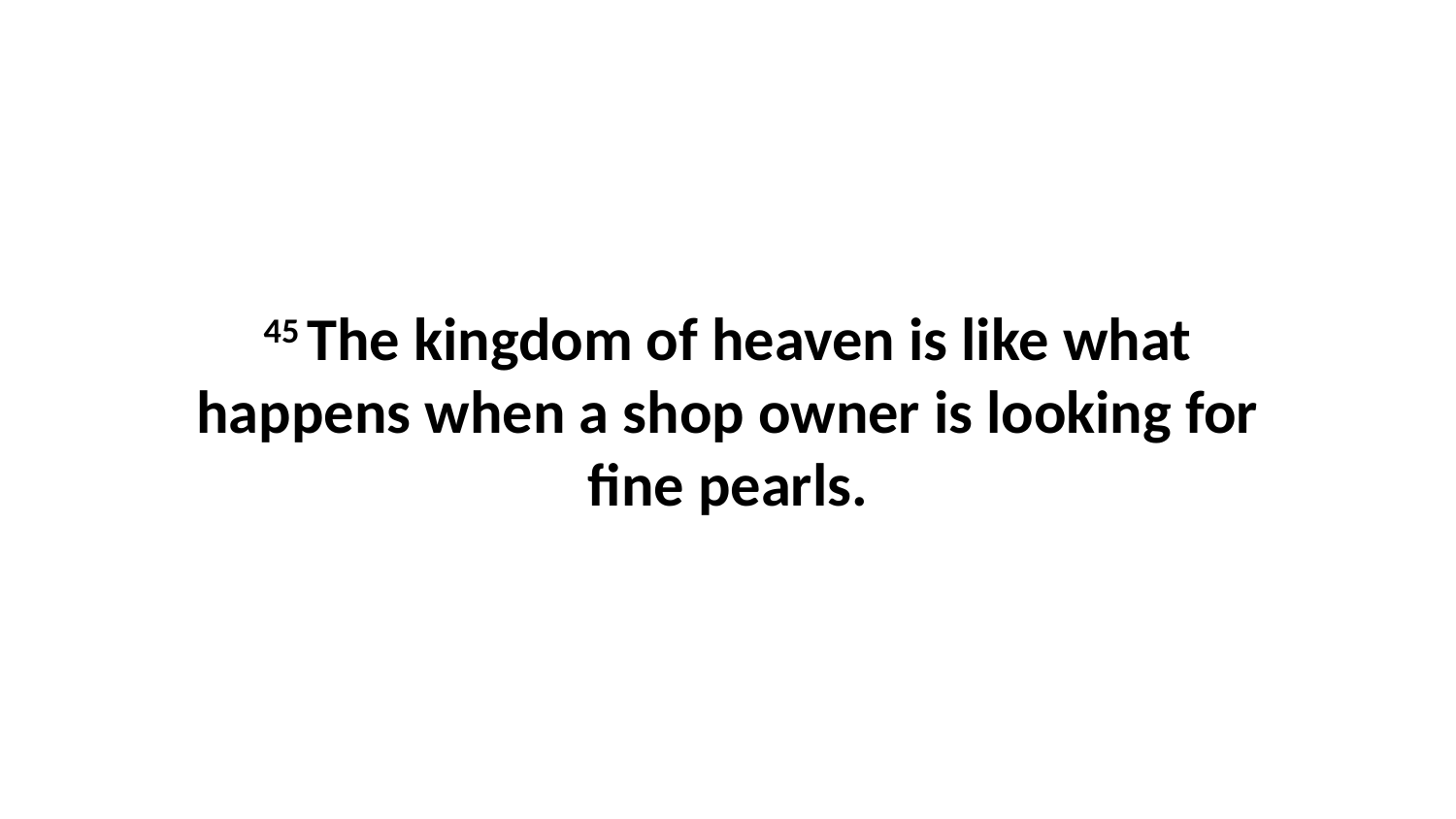

45 The kingdom of heaven is like what happens when a shop owner is looking for fine pearls.